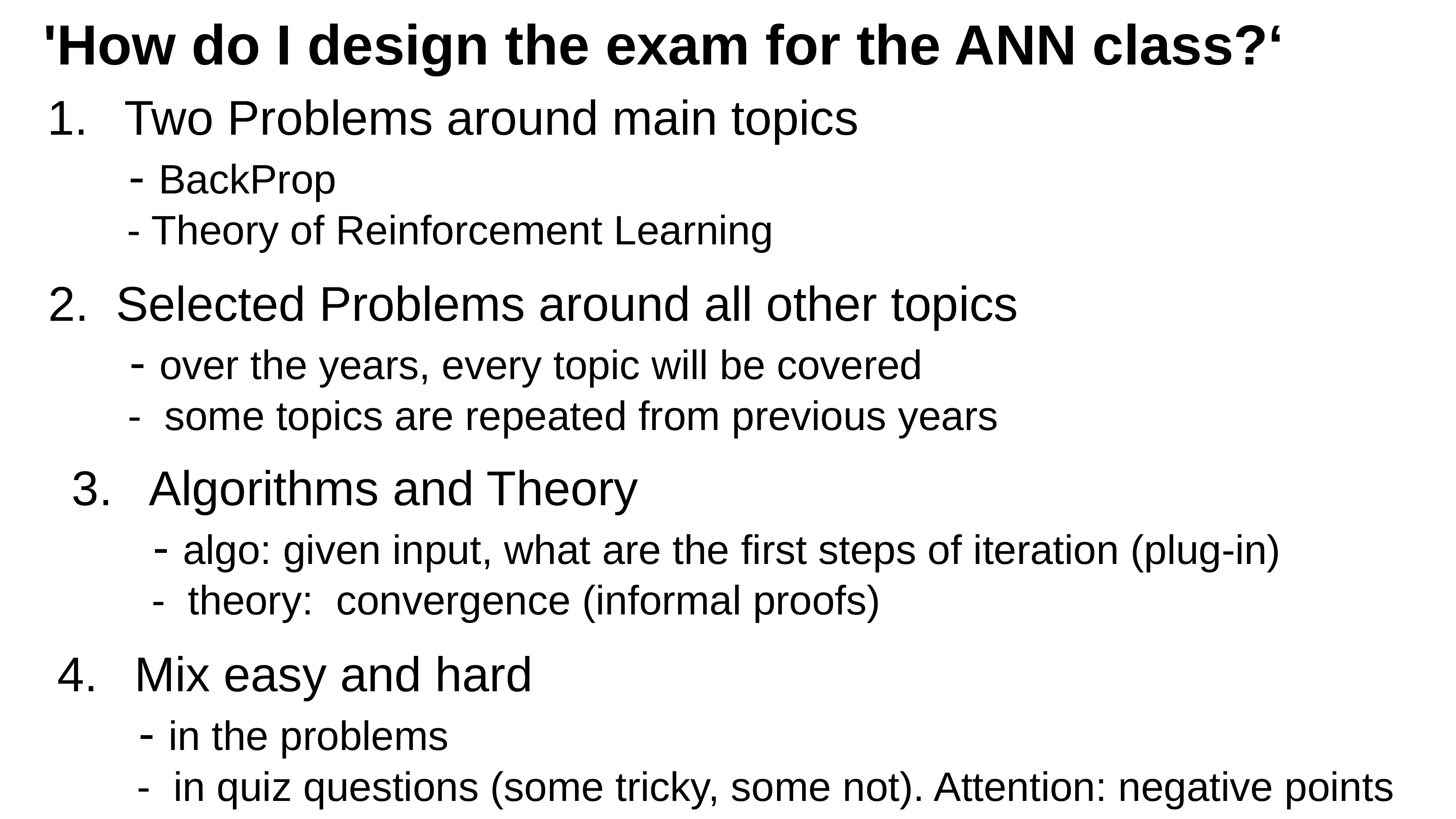

'How do I design the exam for the ANN class?‘
Two Problems around main topics
      - BackProp
       - Theory of Reinforcement Learning
2.  Selected Problems around all other topics
      - over the years, every topic will be covered
       -  some topics are repeated from previous years
Algorithms and Theory
      - algo: given input, what are the first steps of iteration (plug-in)
       -  theory:  convergence (informal proofs)
Mix easy and hard
      - in the problems
       -  in quiz questions (some tricky, some not). Attention: negative points